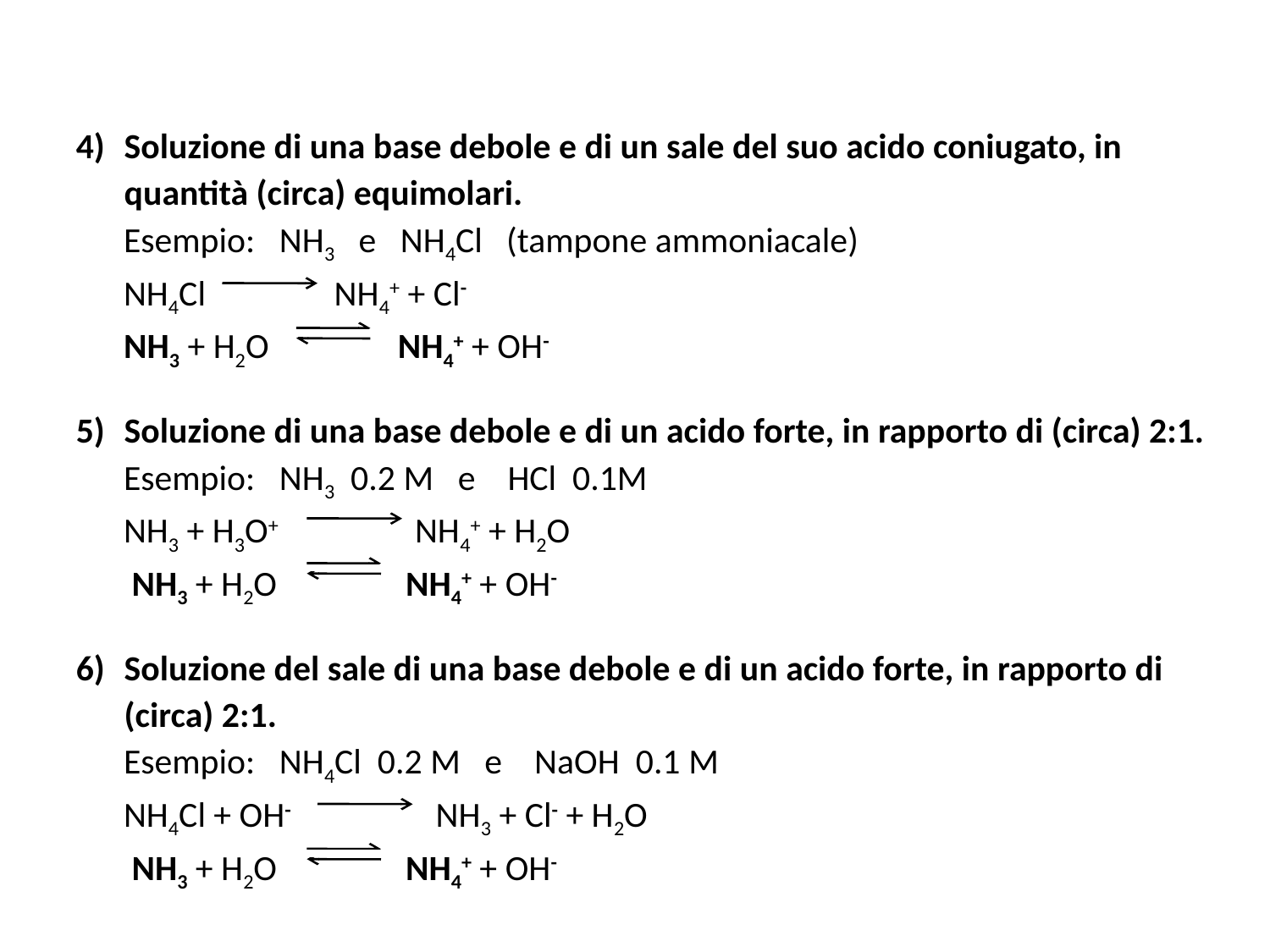

Soluzione di una base debole e di un sale del suo acido coniugato, in quantità (circa) equimolari.
	Esempio:   NH3   e   NH4Cl   (tampone ammoniacale)
	NH4Cl                NH4+ + Cl-
	NH3 + H2O                NH4+ + OH-

Soluzione di una base debole e di un acido forte, in rapporto di (circa) 2:1.
	Esempio:   NH3  0.2 M   e    HCl  0.1M
	NH3 + H3O+                 NH4+ + H2O
	 NH3 + H2O                NH4+ + OH-

Soluzione del sale di una base debole e di un acido forte, in rapporto di (circa) 2:1.
	Esempio:   NH4Cl  0.2 M   e    NaOH  0.1 M
	NH4Cl + OH-                  NH3 + Cl- + H2O
	 NH3 + H2O                NH4+ + OH-